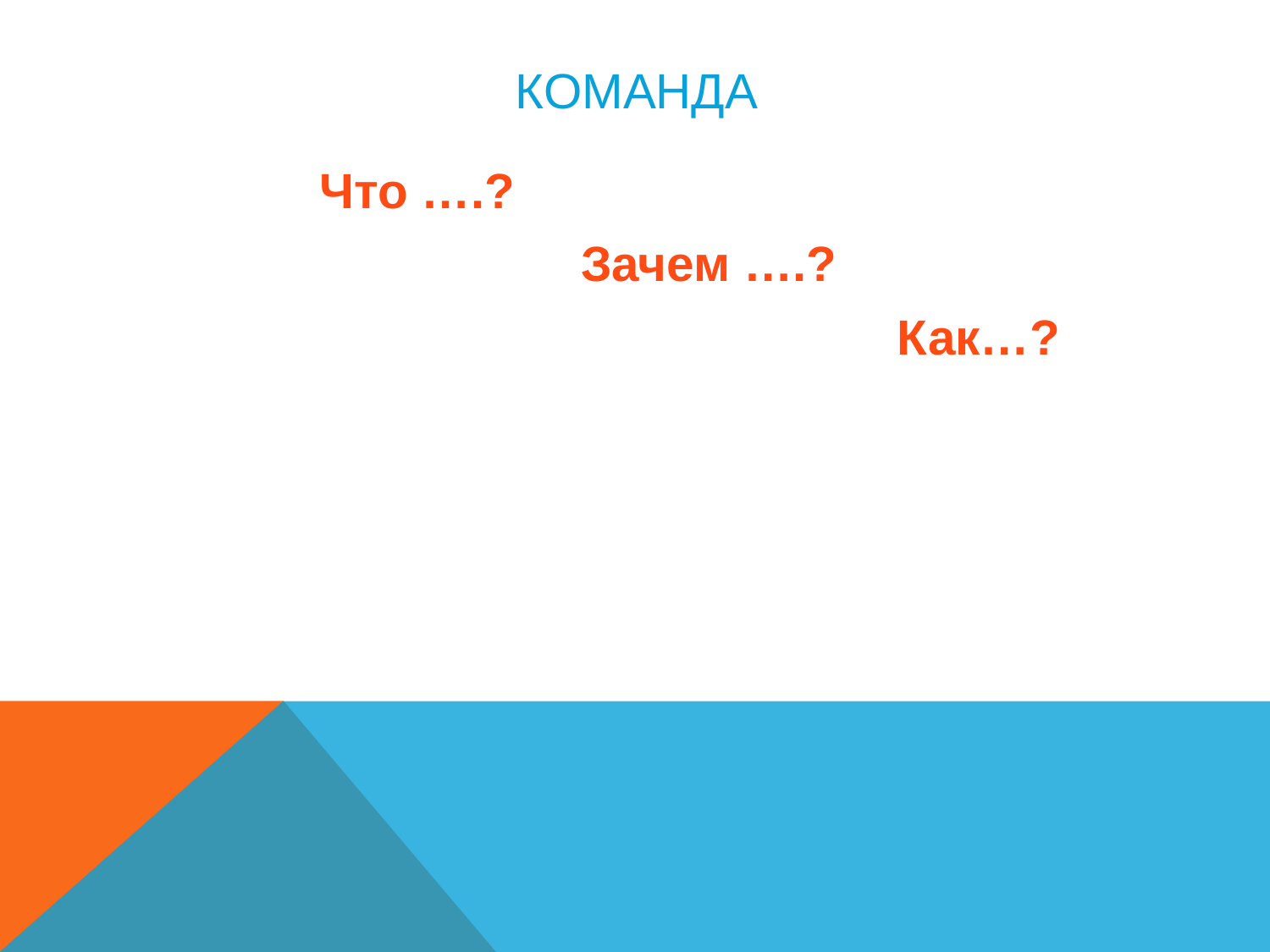

# КОМАНДА
              Что ….?
                                 Зачем ….?
                                                        Как…?